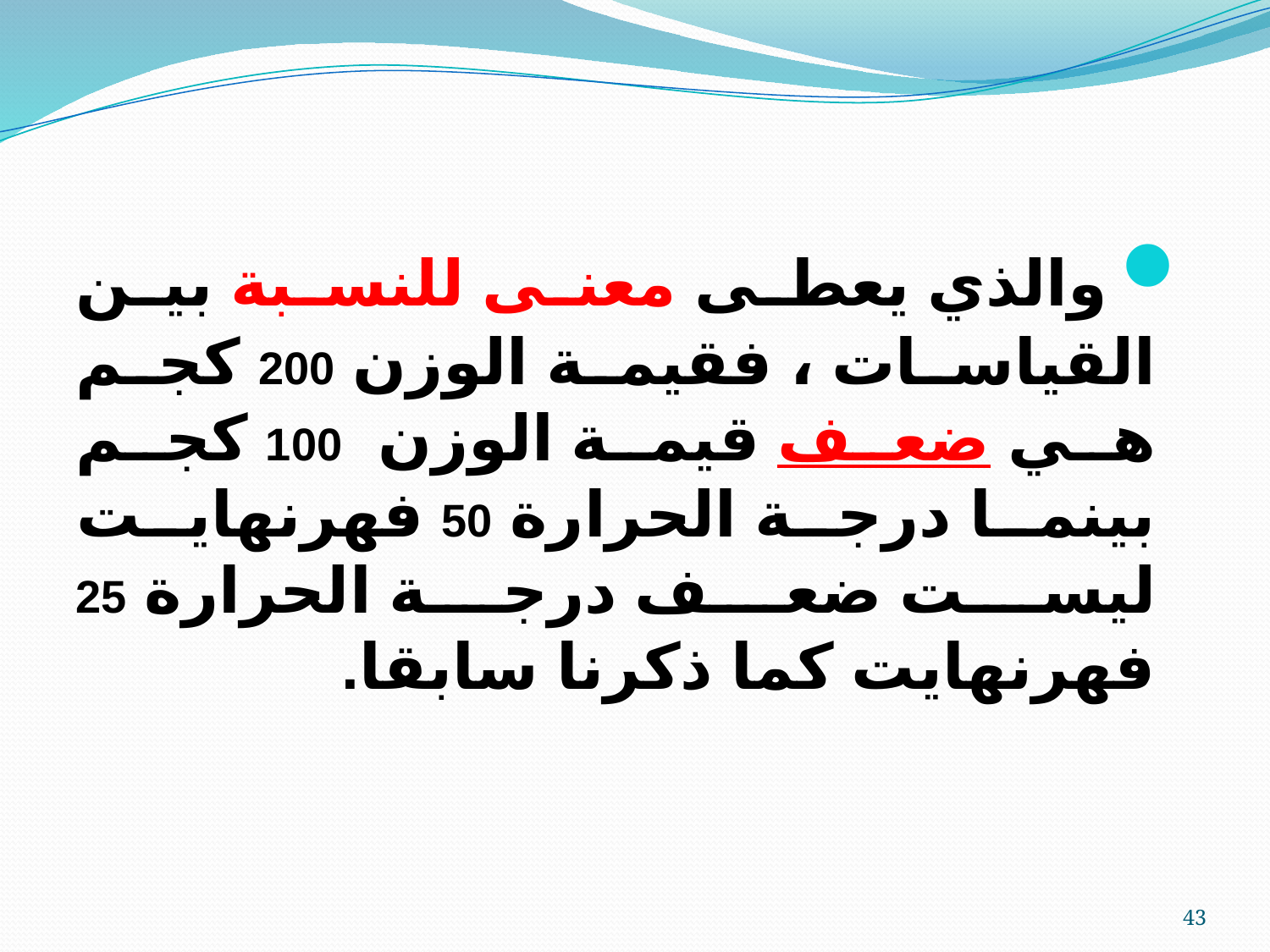

والذي يعطى معنى للنسبة بين القياسات ، فقيمة الوزن 200 كجم هي ضعف قيمة الوزن  100 كجم بينما درجة الحرارة 50 فهرنهايت ليست ضعف درجة الحرارة 25 فهرنهايت كما ذكرنا سابقا.
43